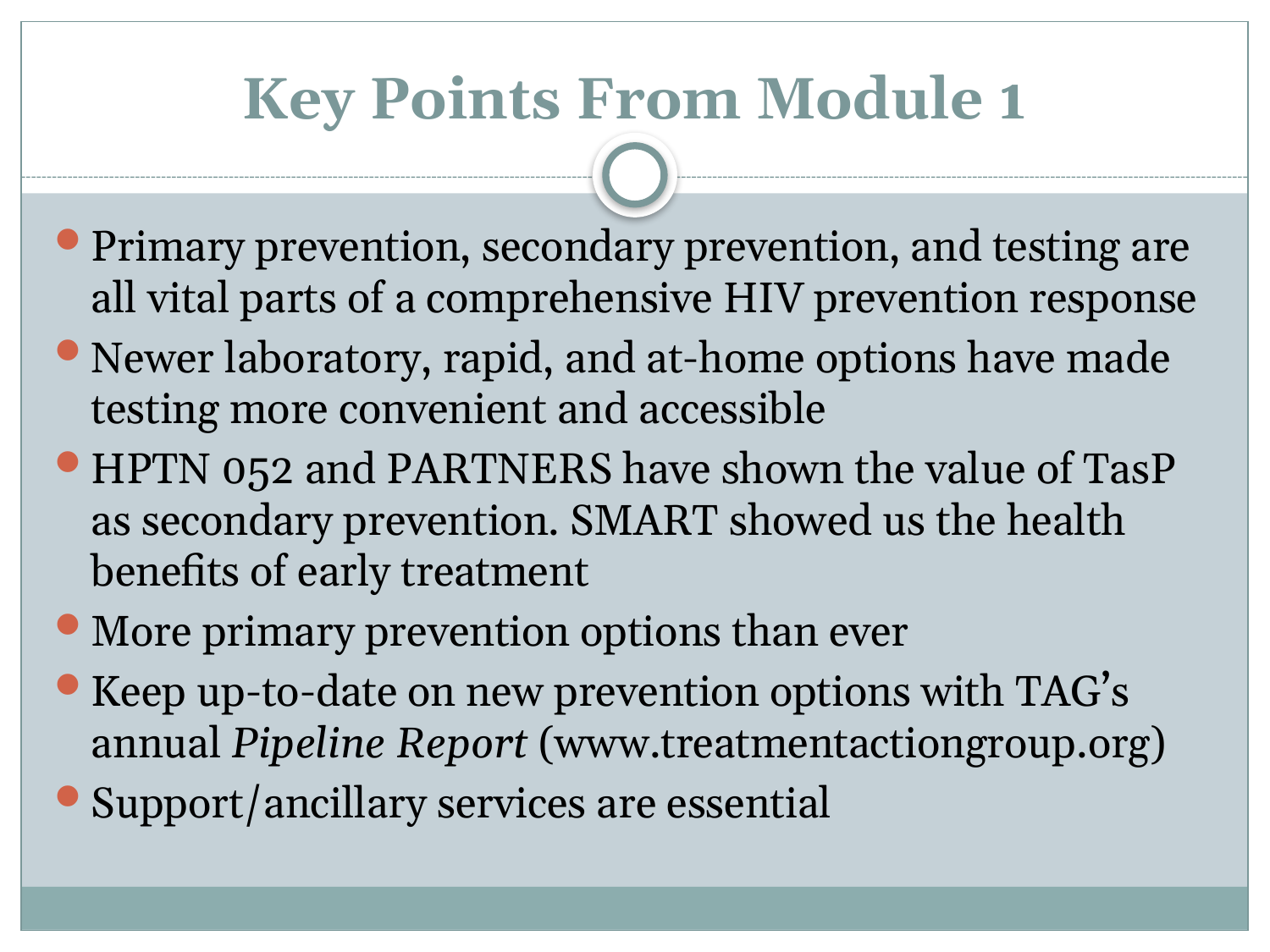

# Key Points From Module 1
Primary prevention, secondary prevention, and testing are all vital parts of a comprehensive HIV prevention response
Newer laboratory, rapid, and at-home options have made testing more convenient and accessible
HPTN 052 and PARTNERS have shown the value of TasP as secondary prevention. SMART showed us the health benefits of early treatment
More primary prevention options than ever
Keep up-to-date on new prevention options with TAG’s annual Pipeline Report (www.treatmentactiongroup.org)
Support/ancillary services are essential